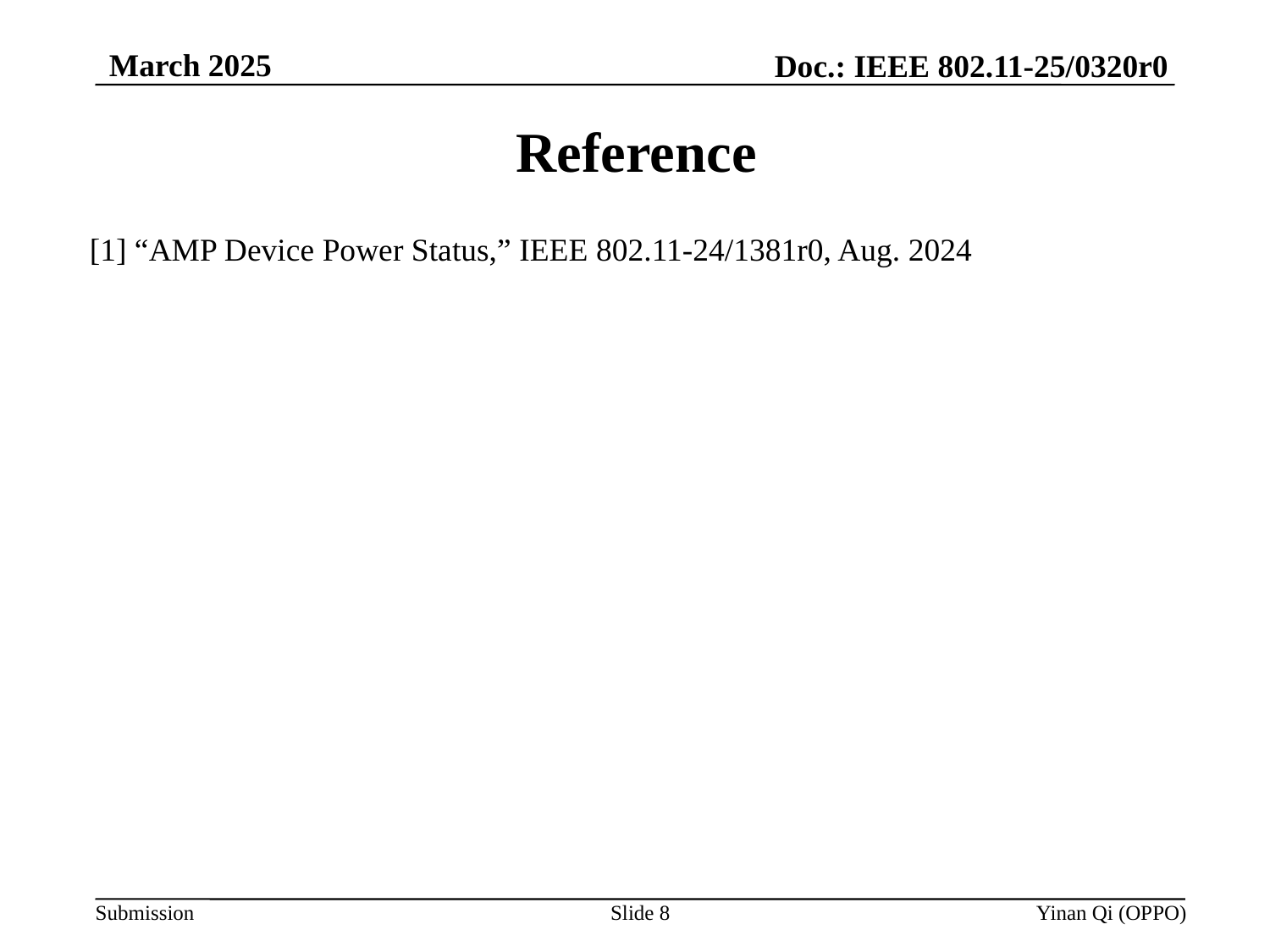

March 2025
Doc.: IEEE 802.11-25/0320r0
# Reference
[1] “AMP Device Power Status,” IEEE 802.11-24/1381r0, Aug. 2024

Slide 8
Yinan Qi (OPPO)